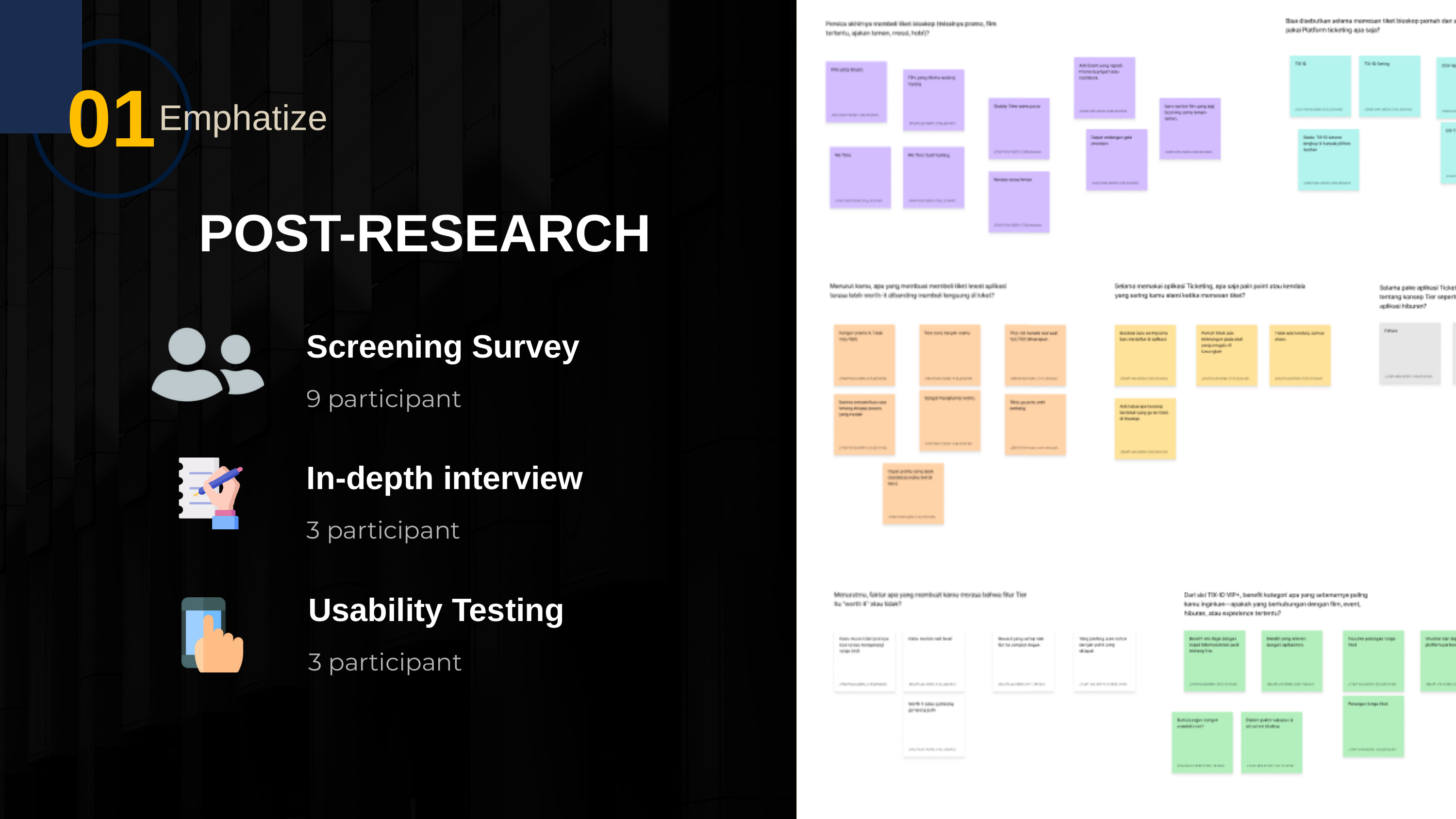

01
Emphatize
POST-RESEARCH

Screening Survey
9 participant

In-depth interview
3 participant
Usability Testing

3 participant